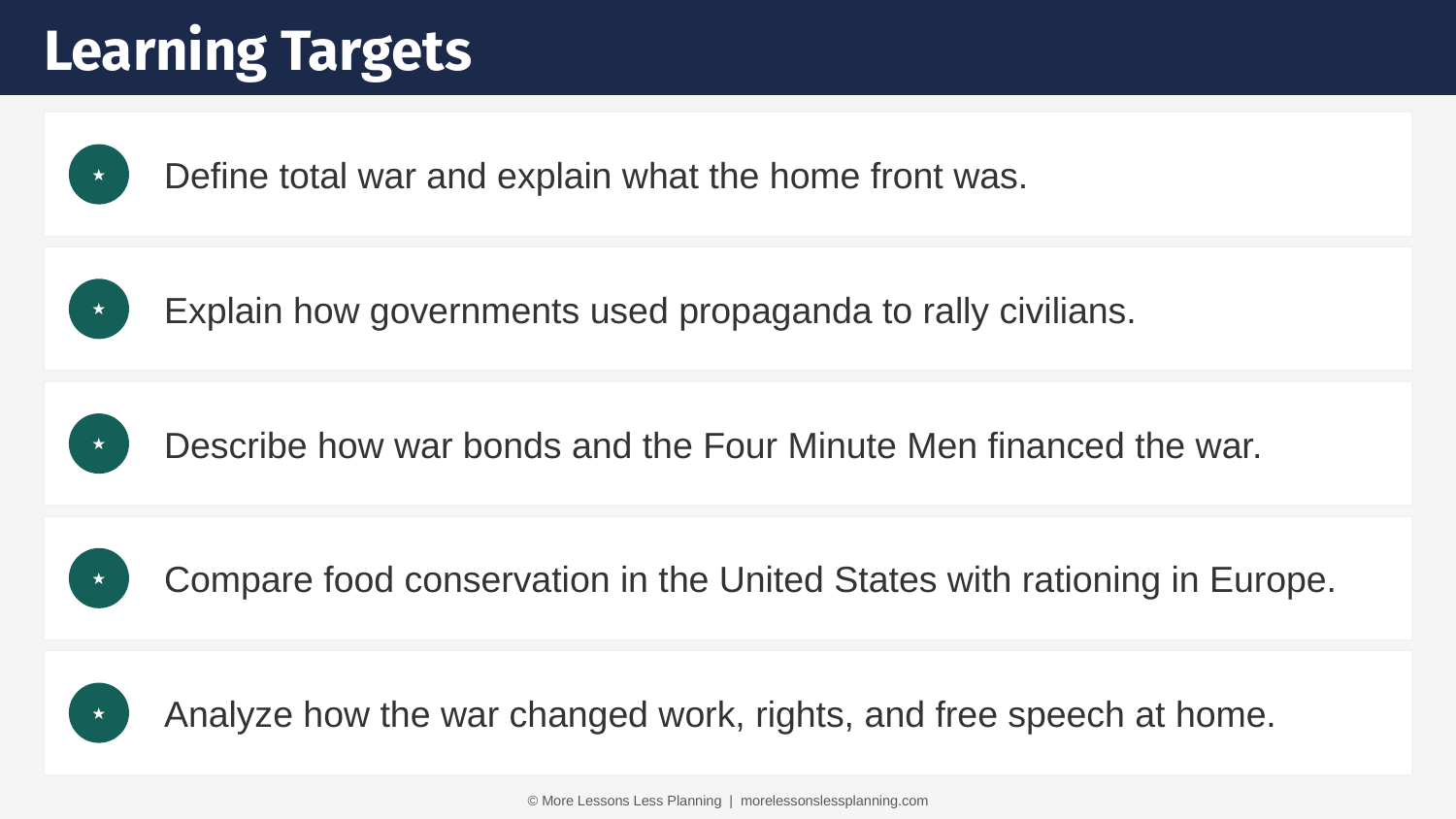

Learning Targets

Define total war and explain what the home front was.

★

Explain how governments used propaganda to rally civilians.

★

Describe how war bonds and the Four Minute Men financed the war.

★

Compare food conservation in the United States with rationing in Europe.

★

Analyze how the war changed work, rights, and free speech at home.

★
© More Lessons Less Planning  |  morelessonslessplanning.com